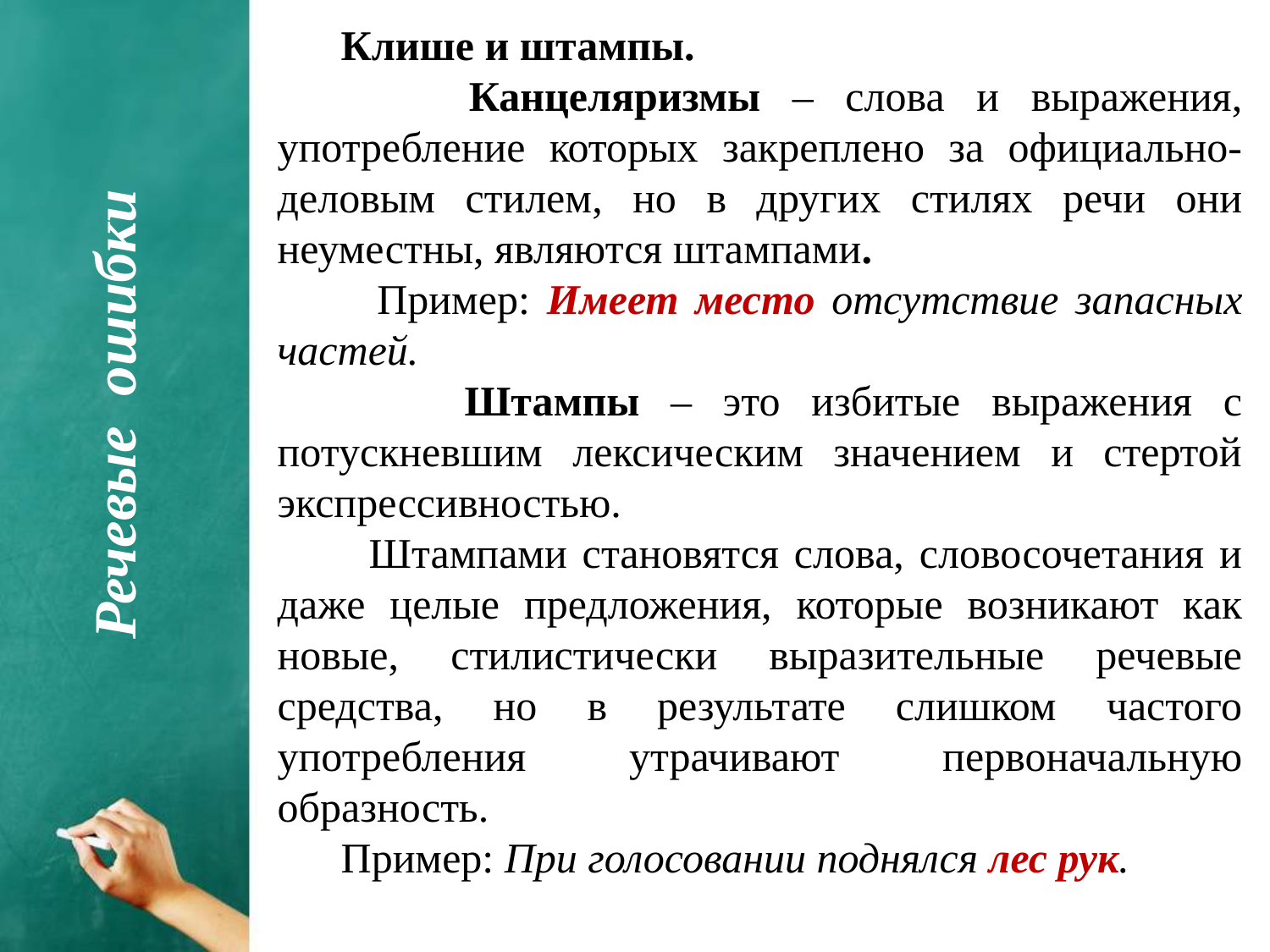

Клише и штампы.
      Канцеляризмы – слова и выражения, употребление которых закреплено за официально-деловым стилем, но в других стилях речи они неуместны, являются штампами.
      Пример: Имеет место отсутствие запасных частей.
      Штампы – это избитые выражения с потускневшим лексическим значением и стертой экспрессивностью.
      Штампами становятся слова, словосочетания и даже целые предложения, которые возникают как новые, стилистически выразительные речевые средства, но в результате слишком частого употребления утрачивают первоначальную образность.
      Пример: При голосовании поднялся лес рук.
Речевые  ошибки